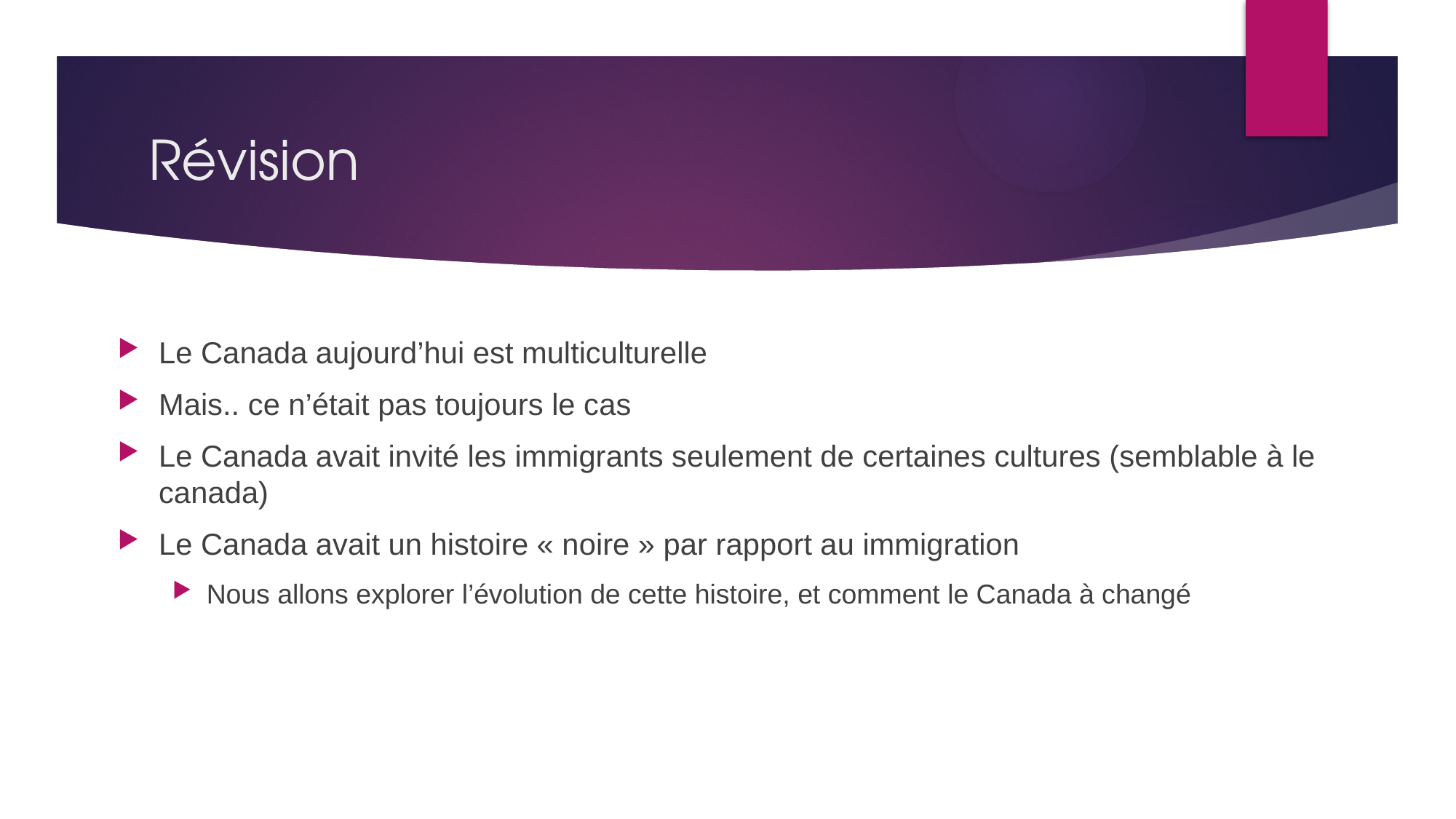

# Révision
Le Canada aujourd’hui est multiculturelle
Mais.. ce n’était pas toujours le cas
Le Canada avait invité les immigrants seulement de certaines cultures (semblable à le canada)
Le Canada avait un histoire « noire » par rapport au immigration
Nous allons explorer l’évolution de cette histoire, et comment le Canada à changé